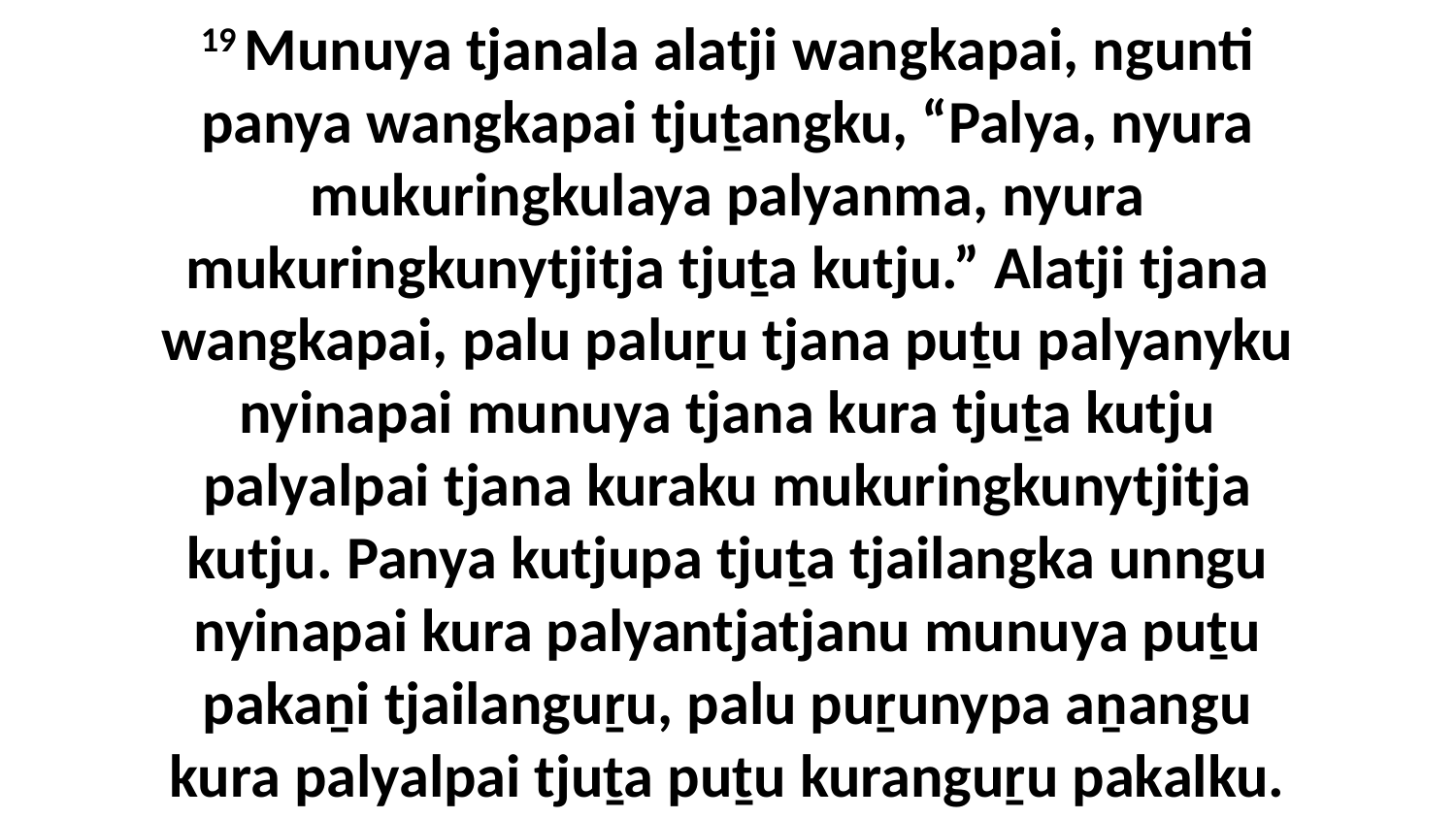

19 Munuya tjanala alatji wangkapai, ngunti panya wangkapai tjuṯangku, “Palya, nyura mukuringkulaya palyanma, nyura mukuringkunytjitja tjuṯa kutju.” Alatji tjana wangkapai, palu paluṟu tjana puṯu palyanyku nyinapai munuya tjana kura tjuṯa kutju palyalpai tjana kuraku mukuringkunytjitja kutju. Panya kutjupa tjuṯa tjailangka unngu nyinapai kura palyantjatjanu munuya puṯu pakaṉi tjailanguṟu, palu puṟunypa aṉangu kura palyalpai tjuṯa puṯu kuranguṟu pakalku.